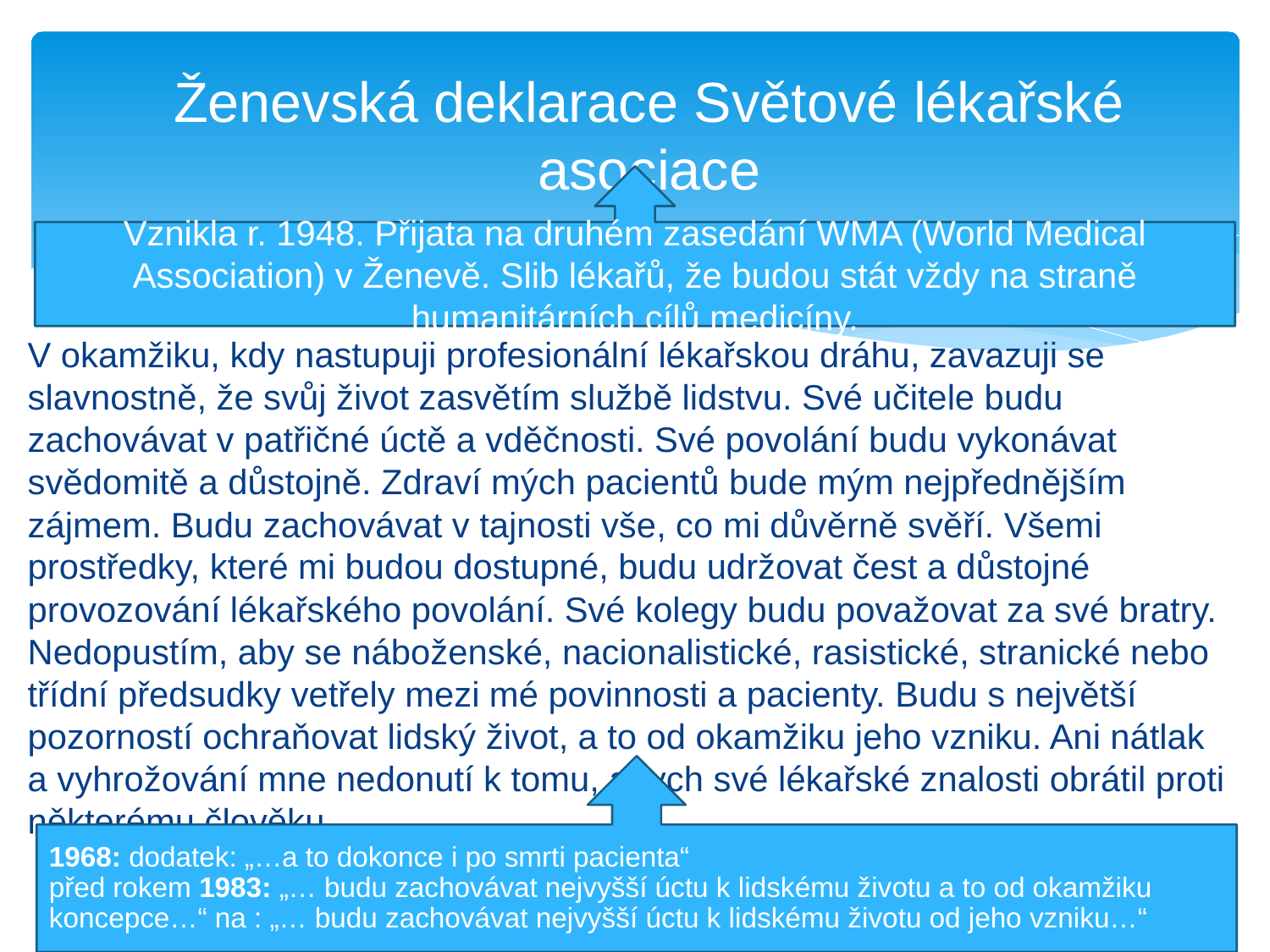

# Ženevská deklarace Světové lékařské asociace
Vznikla r. 1948. Přijata na druhém zasedání WMA (World Medical Association) v Ženevě. Slib lékařů, že budou stát vždy na straně humanitárních cílů medicíny.
V okamžiku, kdy nastupuji profesionální lékařskou dráhu, zavazuji se slavnostně, že svůj život zasvětím službě lidstvu. Své učitele budu zachovávat v patřičné úctě a vděčnosti. Své povolání budu vykonávat svědomitě a důstojně. Zdraví mých pacientů bude mým nejpřednějším zájmem. Budu zachovávat v tajnosti vše, co mi důvěrně svěří. Všemi prostředky, které mi budou dostupné, budu udržovat čest a důstojné provozování lékařského povolání. Své kolegy budu považovat za své bratry. Nedopustím, aby se náboženské, nacionalistické, rasistické, stranické nebo třídní předsudky vetřely mezi mé povinnosti a pacienty. Budu s největší pozorností ochraňovat lidský život, a to od okamžiku jeho vzniku. Ani nátlak a vyhrožování mne nedonutí k tomu, abych své lékařské znalosti obrátil proti některému člověku.

1968: dodatek: „…a to dokonce i po smrti pacienta“
před rokem 1983: „… budu zachovávat nejvyšší úctu k lidskému životu a to od okamžiku koncepce…“ na : „… budu zachovávat nejvyšší úctu k lidskému životu od jeho vzniku…“